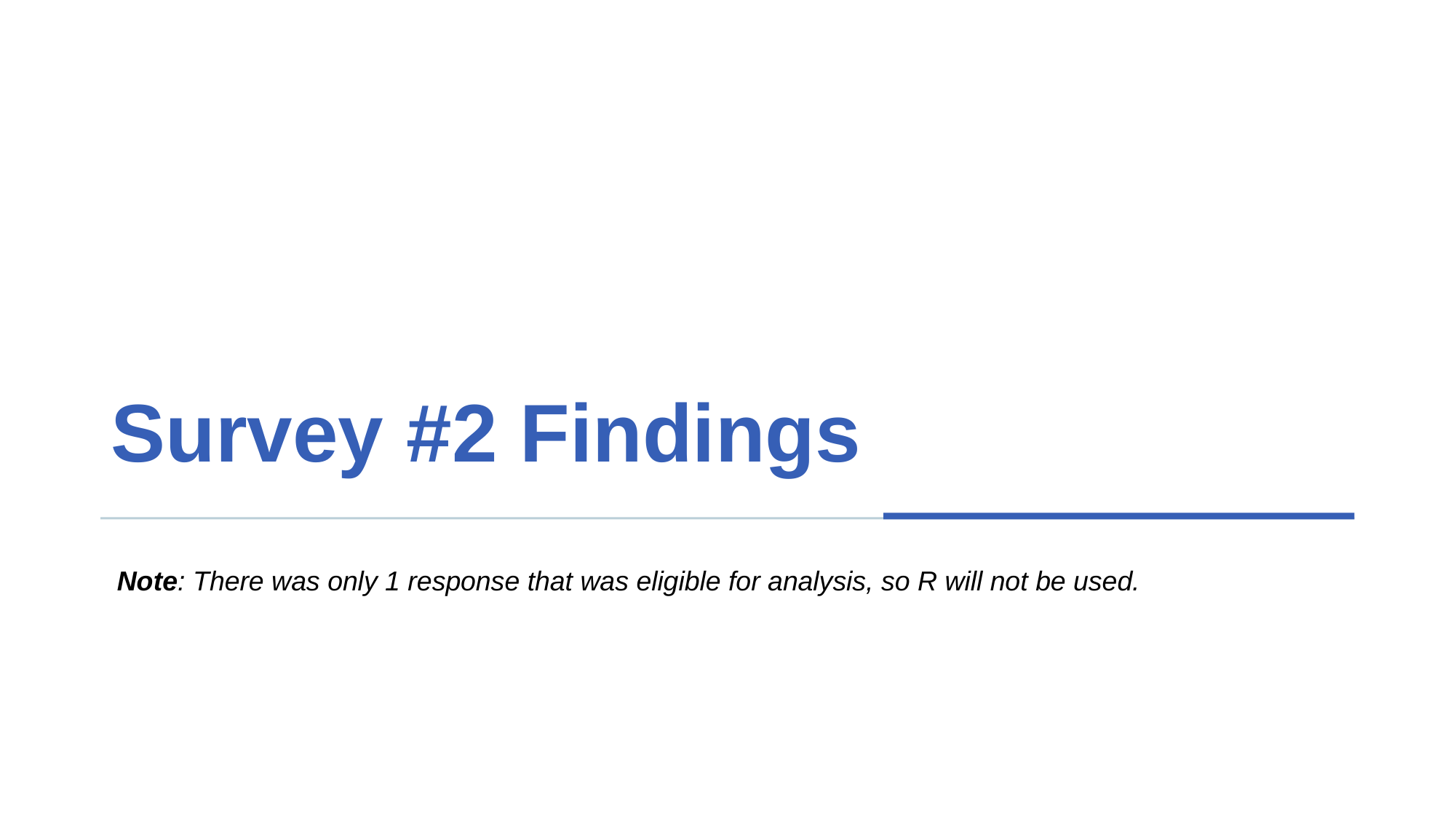

# Survey #2 Findings

Note: There was only 1 response that was eligible for analysis, so R will not be used.